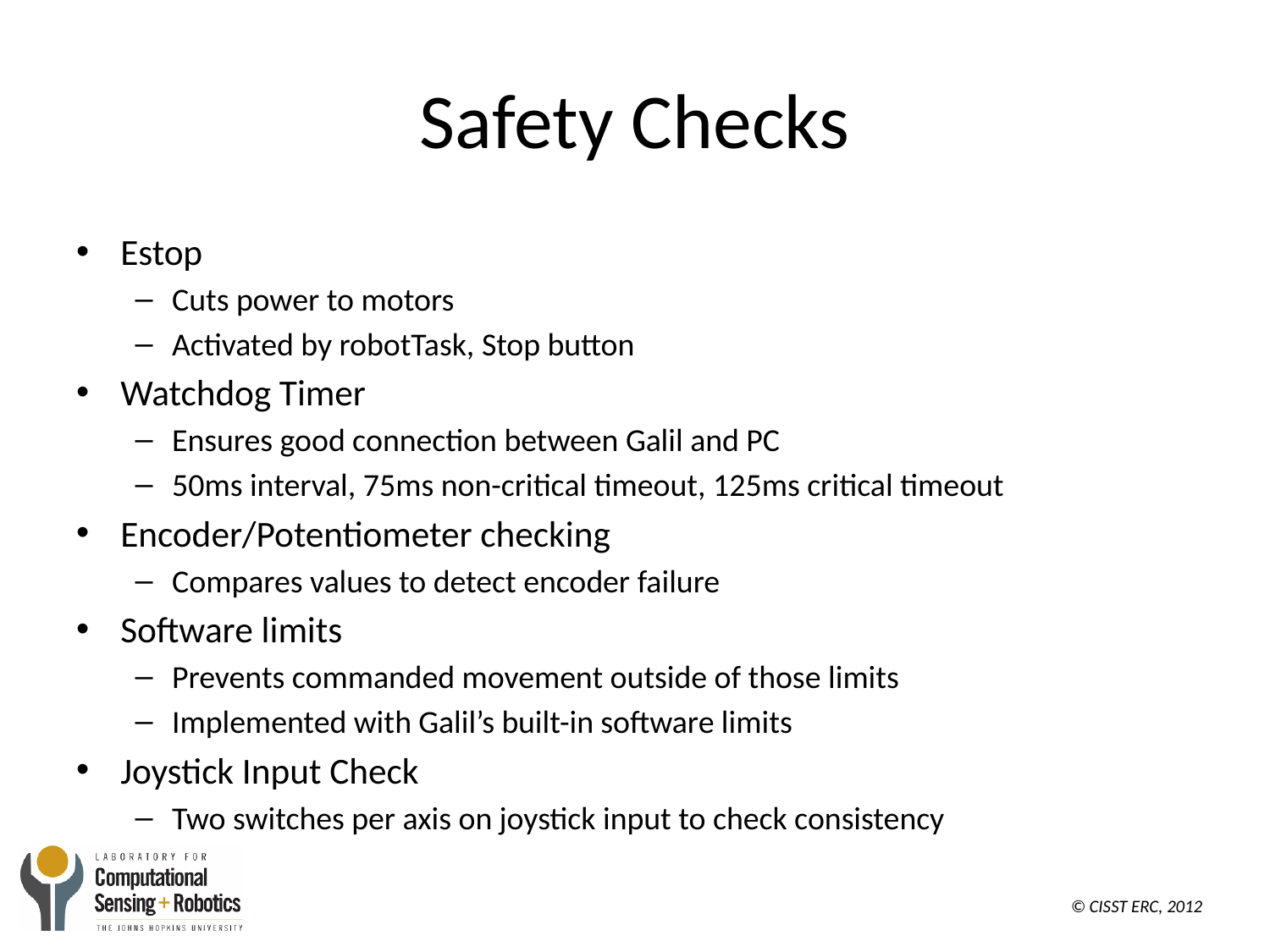

# Safety Checks
Estop
Cuts power to motors
Activated by robotTask, Stop button
Watchdog Timer
Ensures good connection between Galil and PC
50ms interval, 75ms non-critical timeout, 125ms critical timeout
Encoder/Potentiometer checking
Compares values to detect encoder failure
Software limits
Prevents commanded movement outside of those limits
Implemented with Galil’s built-in software limits
Joystick Input Check
Two switches per axis on joystick input to check consistency